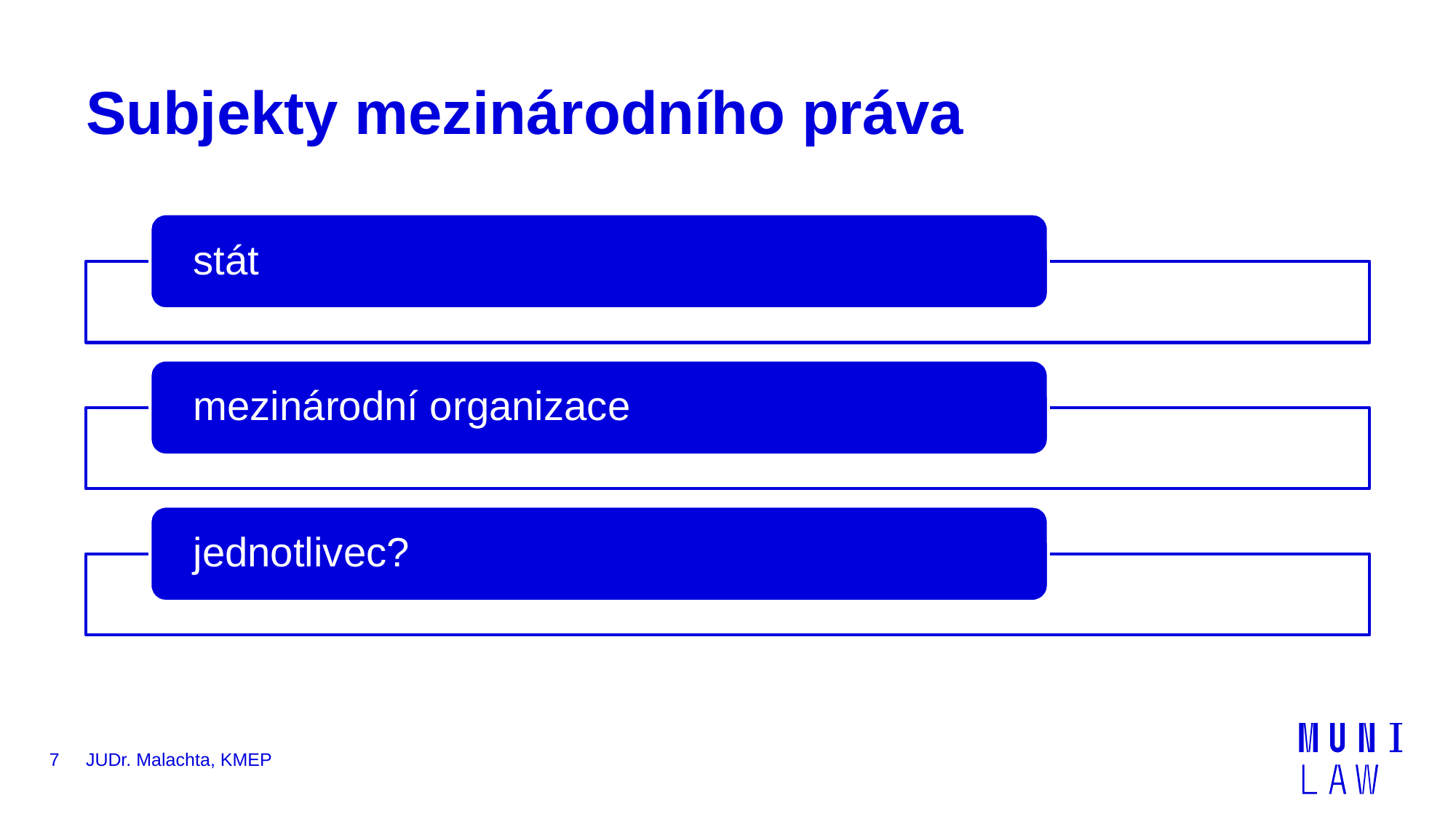

# Subjekty mezinárodního práva
stát
mezinárodní organizace
jednotlivec?
7
JUDr. Malachta, KMEP